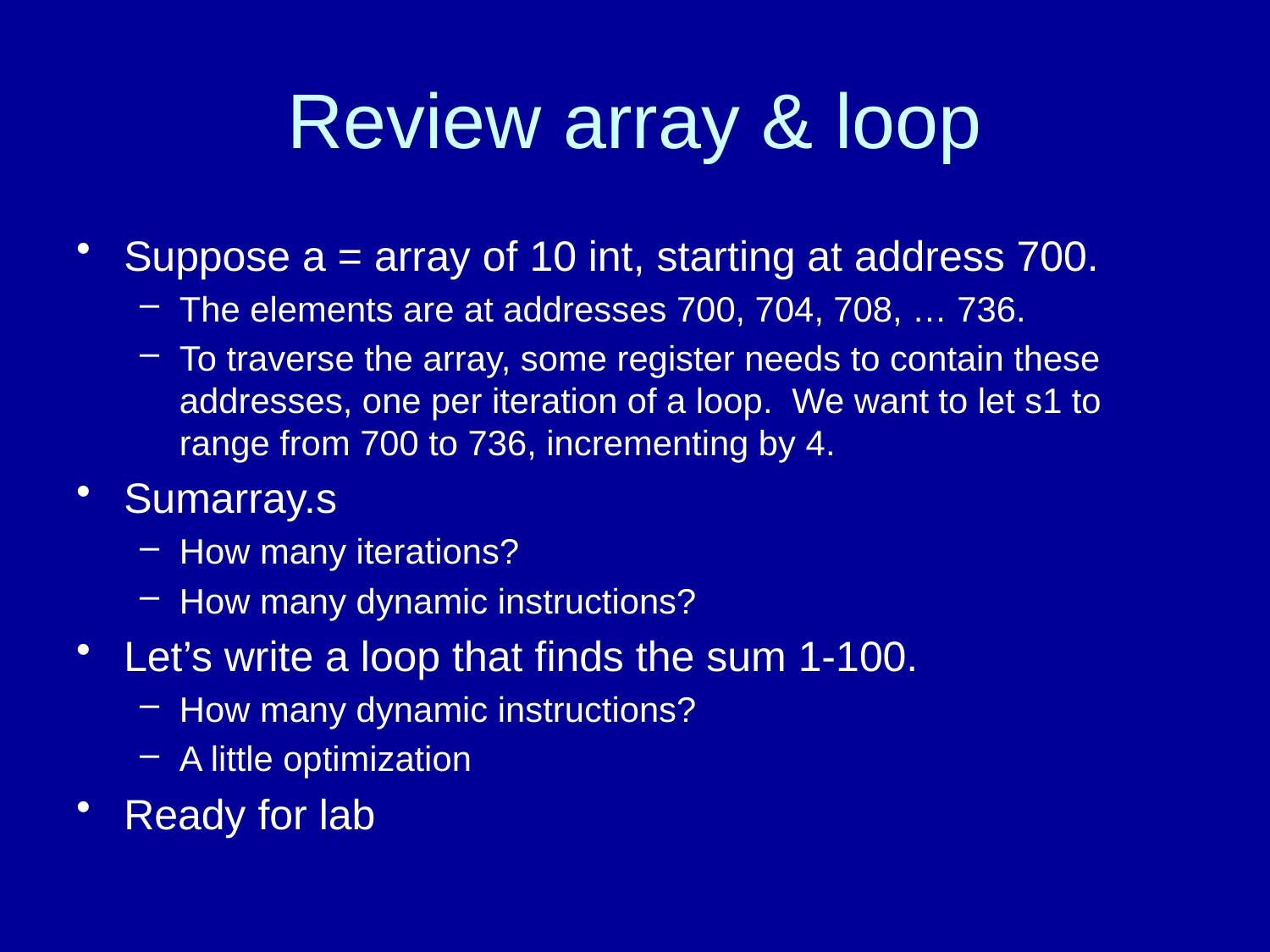

# Review array & loop
Suppose a = array of 10 int, starting at address 700.
The elements are at addresses 700, 704, 708, … 736.
To traverse the array, some register needs to contain these addresses, one per iteration of a loop.  We want to let s1 to range from 700 to 736, incrementing by 4.
Sumarray.s
How many iterations?
How many dynamic instructions?
Let’s write a loop that finds the sum 1-100.
How many dynamic instructions?
A little optimization
Ready for lab